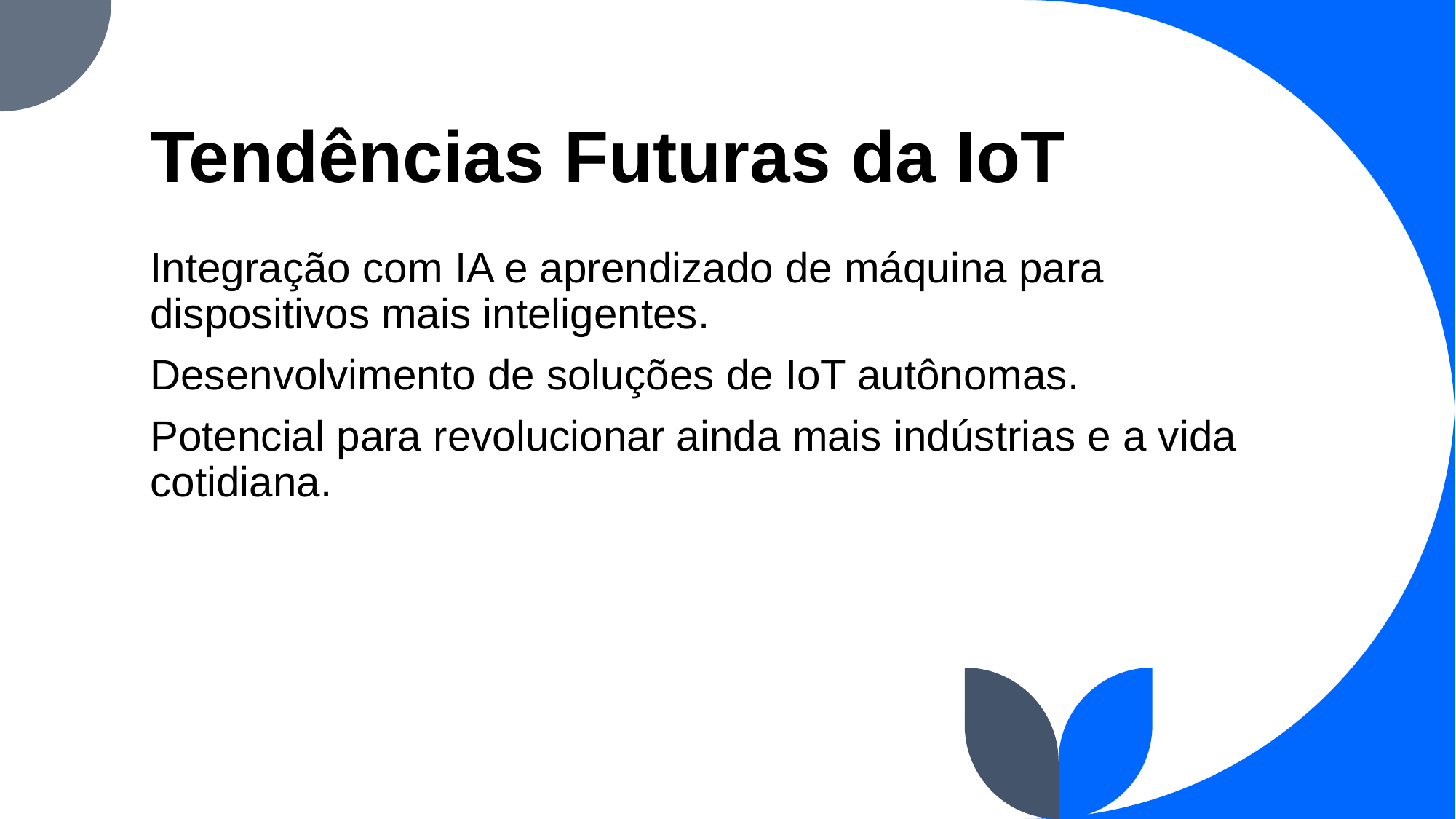

# Tendências Futuras da IoT
Integração com IA e aprendizado de máquina para dispositivos mais inteligentes.
Desenvolvimento de soluções de IoT autônomas.
Potencial para revolucionar ainda mais indústrias e a vida cotidiana.